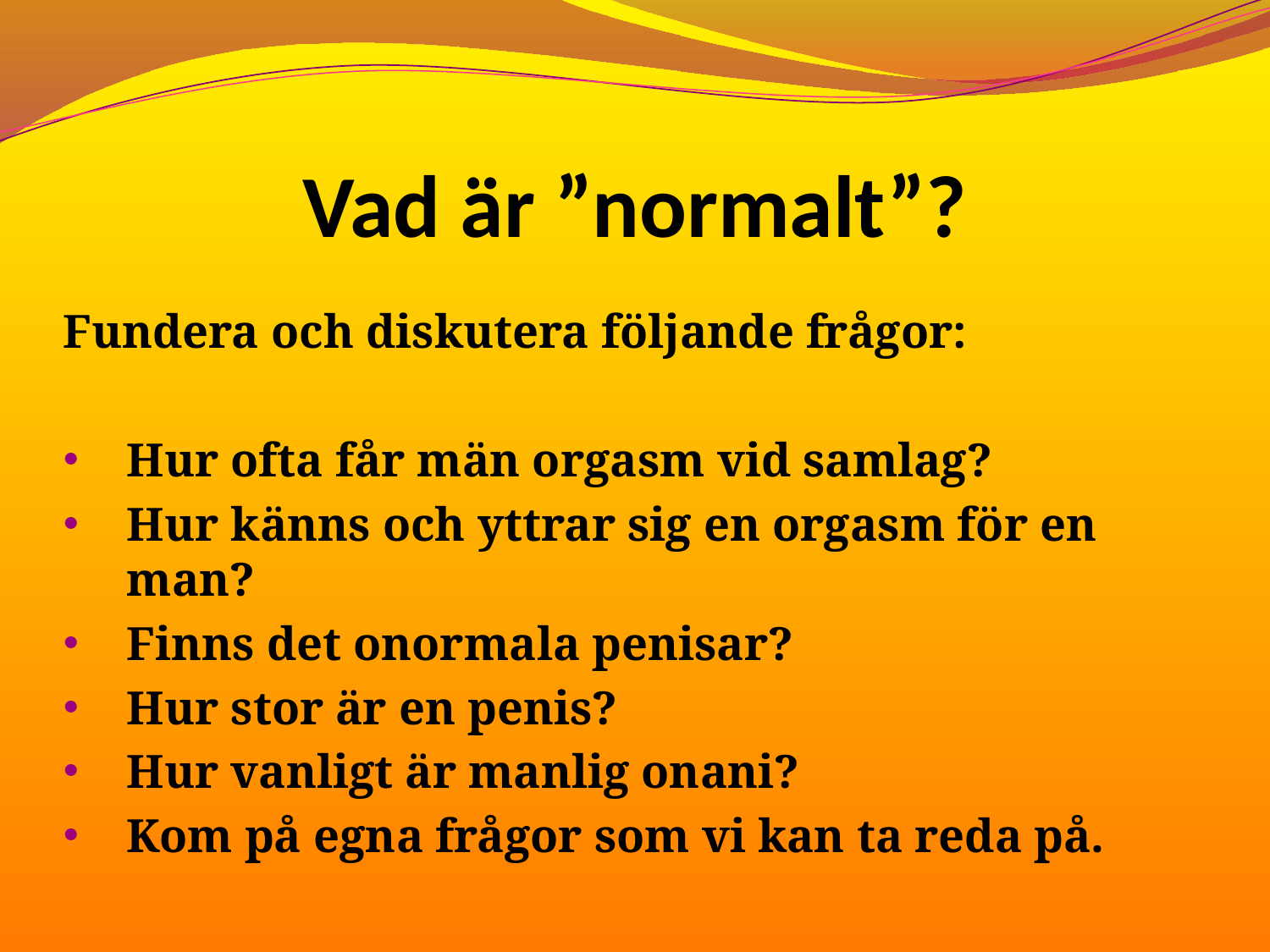

Vad är ”normalt”?
Fundera och diskutera följande frågor:

Hur ofta får män orgasm vid samlag?
Hur känns och yttrar sig en orgasm för en man?
Finns det onormala penisar?
Hur stor är en penis?
Hur vanligt är manlig onani?
Kom på egna frågor som vi kan ta reda på.